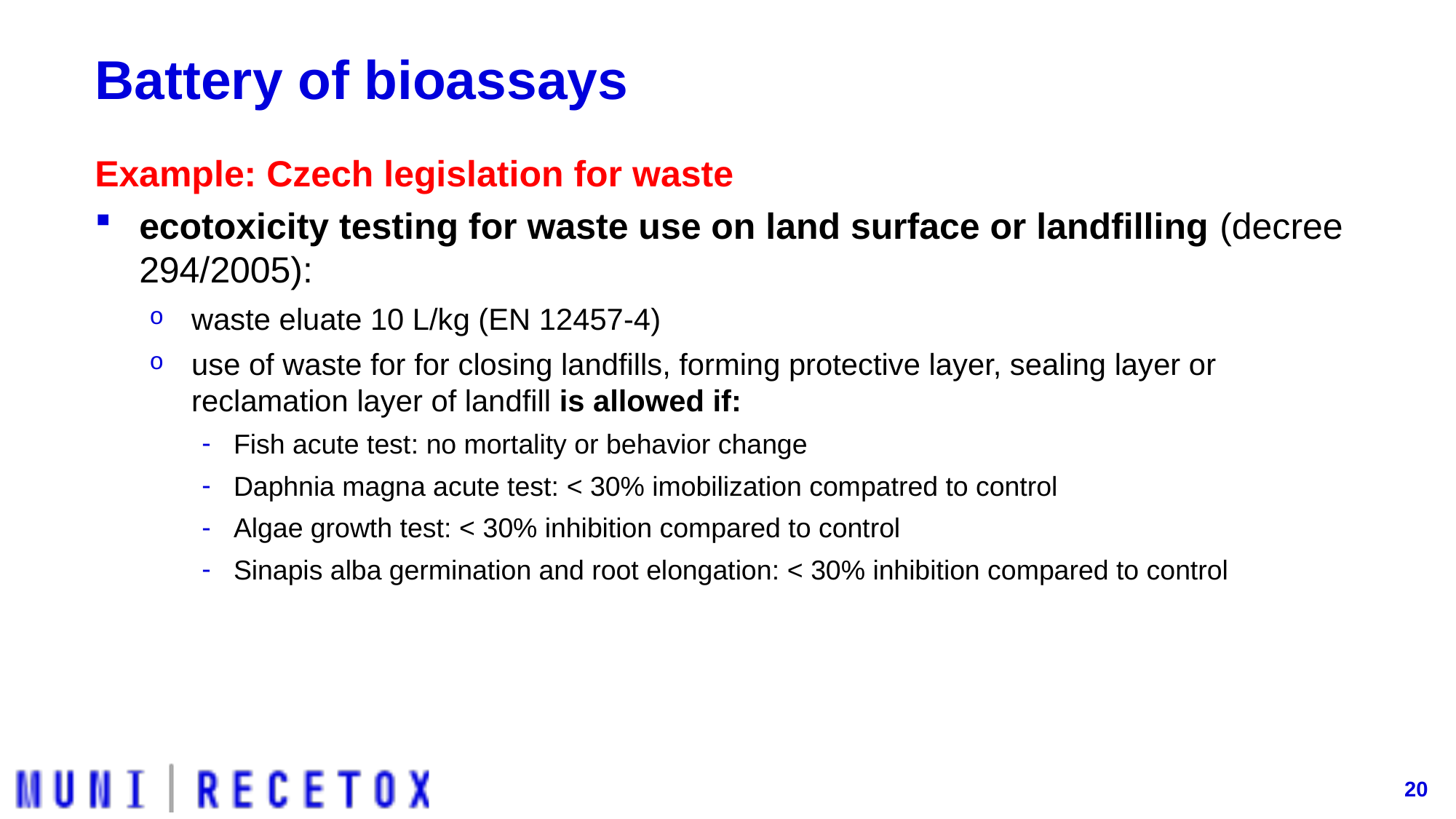

# Battery of bioassays
Example: Czech legislation for waste
ecotoxicity testing for waste use on land surface or landfilling (decree 294/2005):
waste eluate 10 L/kg (EN 12457-4)
use of waste for for closing landfills, forming protective layer, sealing layer or reclamation layer of landfill is allowed if:
Fish acute test: no mortality or behavior change
Daphnia magna acute test: < 30% imobilization compatred to control
Algae growth test: < 30% inhibition compared to control
Sinapis alba germination and root elongation: < 30% inhibition compared to control
20